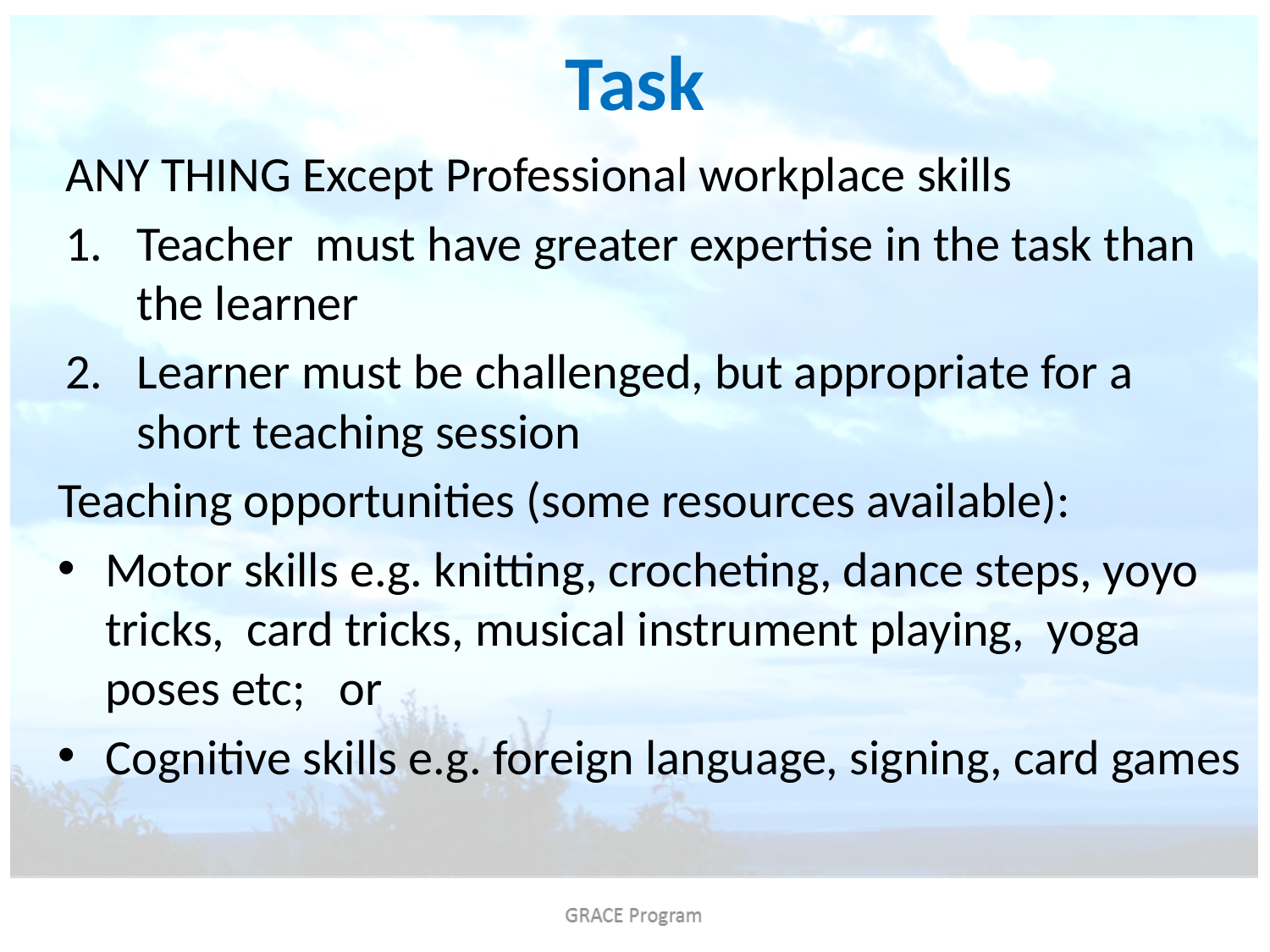

# Task
ANY THING Except Professional workplace skills
Teacher  must have greater expertise in the task than the learner
Learner must be challenged, but appropriate for a short teaching session
Teaching opportunities (some resources available):
Motor skills e.g. knitting, crocheting, dance steps, yoyo tricks,  card tricks, musical instrument playing,  yoga poses etc;   or
Cognitive skills e.g. foreign language, signing, card games